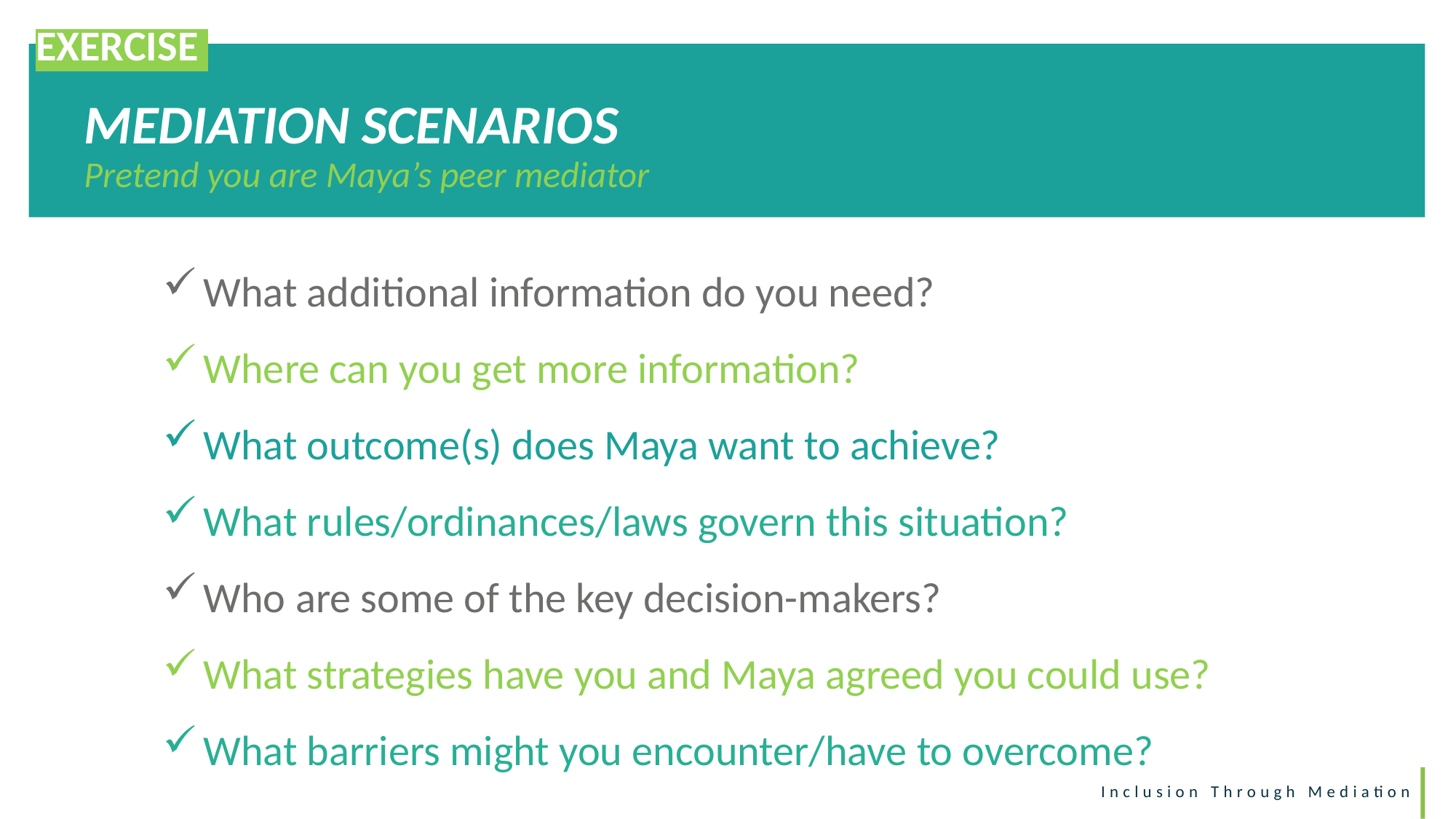

EXERCISE

MEDIATION SCENARIOS
Pretend you are Maya’s peer mediator
What additional information do you need?
Where can you get more information?
What outcome(s) does Maya want to achieve?
What rules/ordinances/laws govern this situation?
Who are some of the key decision-makers?
What strategies have you and Maya agreed you could use?
What barriers might you encounter/have to overcome?